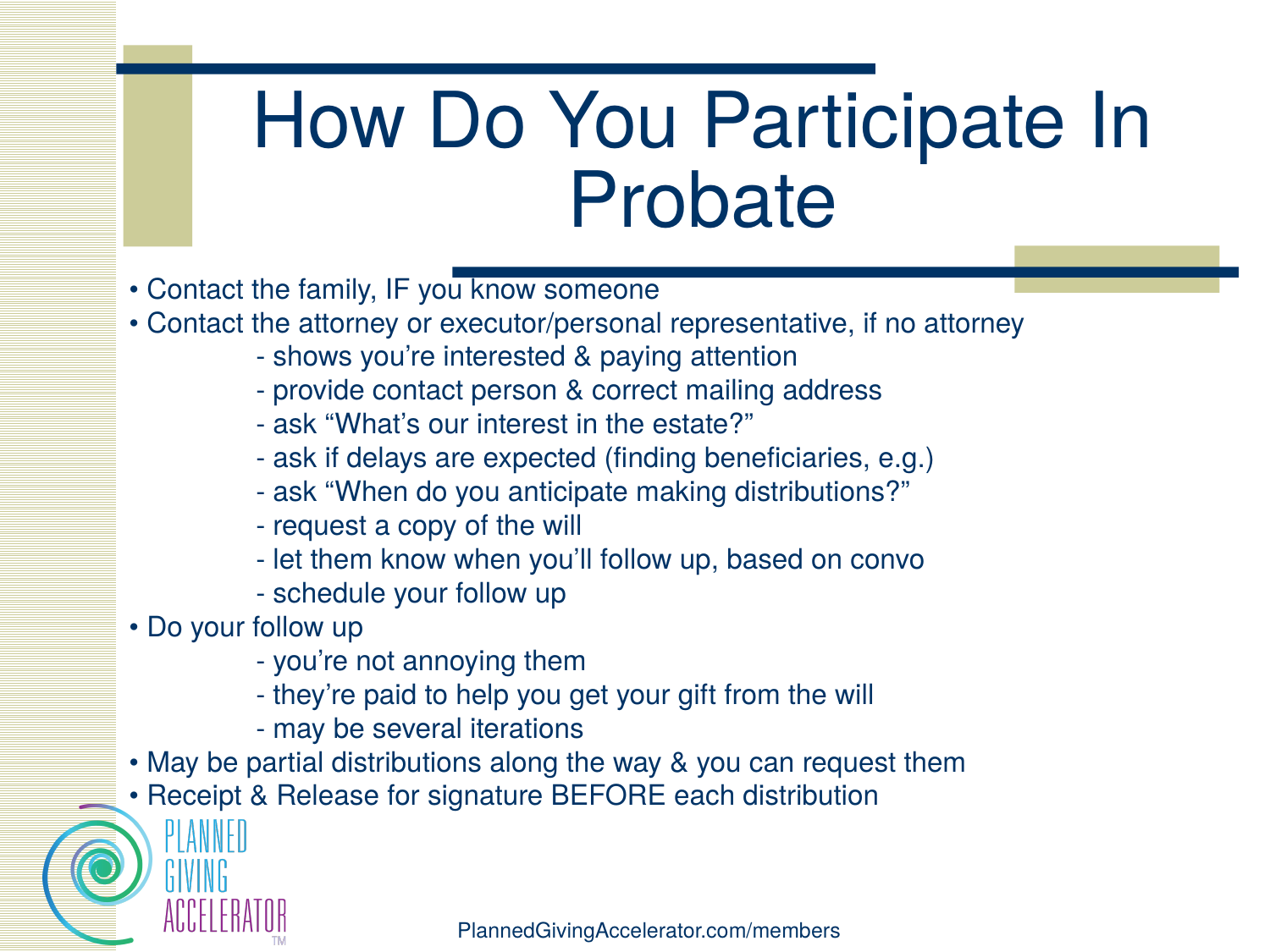

# How Do You Participate In Probate
• Contact the family, IF you know someone
• Contact the attorney or executor/personal representative, if no attorney
	- shows you’re interested & paying attention
	- provide contact person & correct mailing address
	- ask “What’s our interest in the estate?”
	- ask if delays are expected (finding beneficiaries, e.g.)
	- ask “When do you anticipate making distributions?”
	- request a copy of the will
	- let them know when you’ll follow up, based on convo
	- schedule your follow up
• Do your follow up
	- you’re not annoying them
	- they’re paid to help you get your gift from the will
	- may be several iterations
• May be partial distributions along the way & you can request them
• Receipt & Release for signature BEFORE each distribution

PlannedGivingAccelerator.com/members